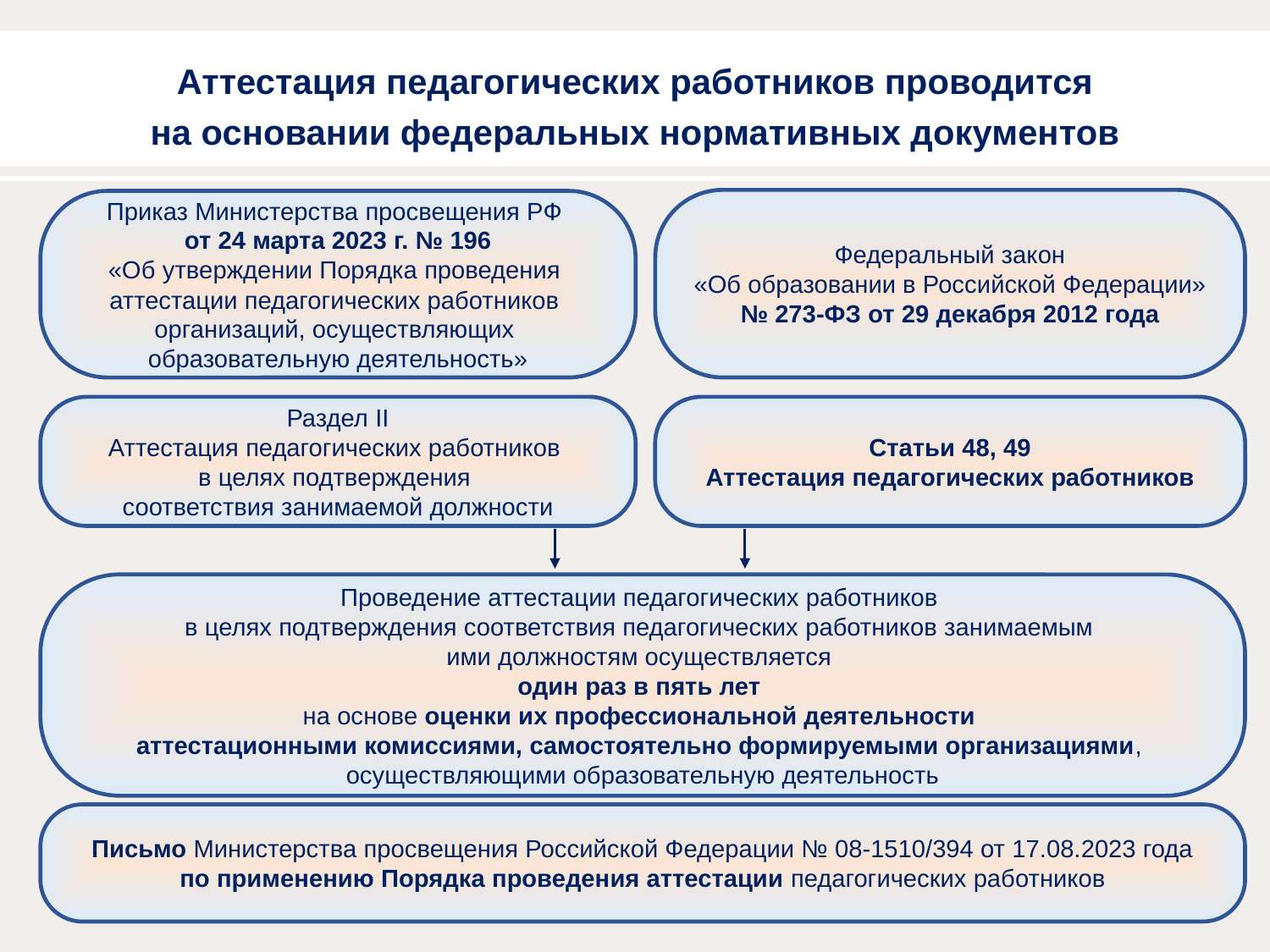

+
# Аттестация педагогических работников проводится на основании федеральных нормативных документов

Федеральный закон
«Об образовании в Российской Федерации»
№ 273-ФЗ от 29 декабря 2012 года

Приказ Министерства просвещения РФ
от 24 марта 2023 г. № 196
«Об утверждении Порядка проведения
аттестации педагогических работников
организаций, осуществляющих
образовательную деятельность»

Раздел II
Аттестация педагогических работников
в целях подтверждения
соответствия занимаемой должности

Статьи 48, 49
Аттестация педагогических работников

Проведение аттестации педагогических работников
в целях подтверждения соответствия педагогических работников занимаемым
ими должностям осуществляется
один раз в пять лет
на основе оценки их профессиональной деятельности
аттестационными комиссиями, самостоятельно формируемыми организациями,
осуществляющими образовательную деятельность
Письмо Министерства просвещения Российской Федерации № 08-1510/394 от 17.08.2023 года
по применению Порядка проведения аттестации педагогических работников